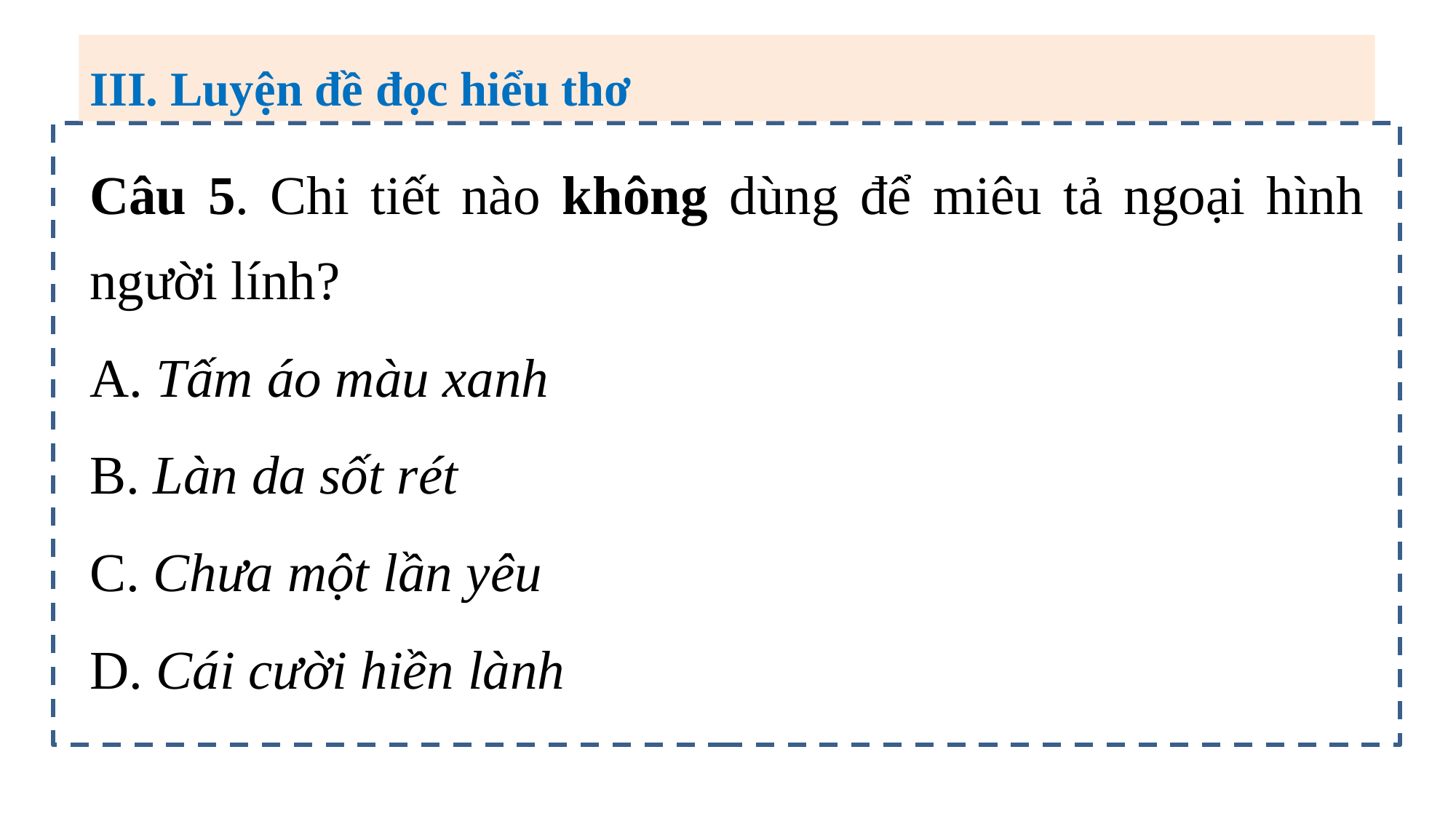

III. Luyện đề đọc hiểu thơ

Câu 5. Chi tiết nào không dùng để miêu tả ngoại hình người lính?
A. Tấm áo màu xanh
B. Làn da sốt rét
C. Chưa một lần yêu
D. Cái cười hiền lành